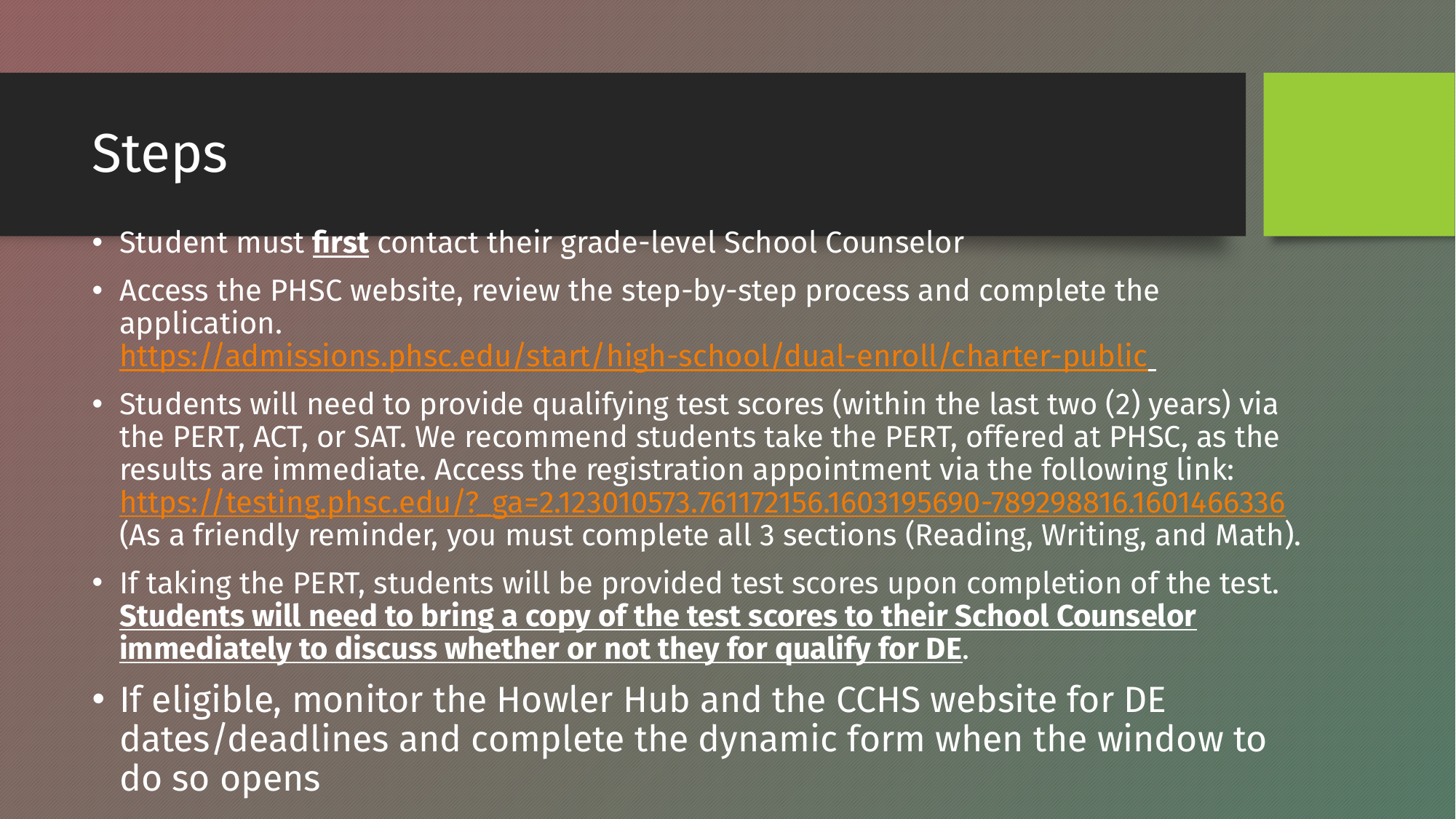

# Steps
Student must first contact their grade-level School Counselor
Access the PHSC website, review the step-by-step process and complete the application. https://admissions.phsc.edu/start/high-school/dual-enroll/charter-public
Students will need to provide qualifying test scores (within the last two (2) years) via the PERT, ACT, or SAT. We recommend students take the PERT, offered at PHSC, as the results are immediate. Access the registration appointment via the following link:  https://testing.phsc.edu/?_ga=2.123010573.761172156.1603195690-789298816.1601466336 (As a friendly reminder, you must complete all 3 sections (Reading, Writing, and Math).
If taking the PERT, students will be provided test scores upon completion of the test. Students will need to bring a copy of the test scores to their School Counselor immediately to discuss whether or not they for qualify for DE.
If eligible, monitor the Howler Hub and the CCHS website for DE dates/deadlines and complete the dynamic form when the window to do so opens